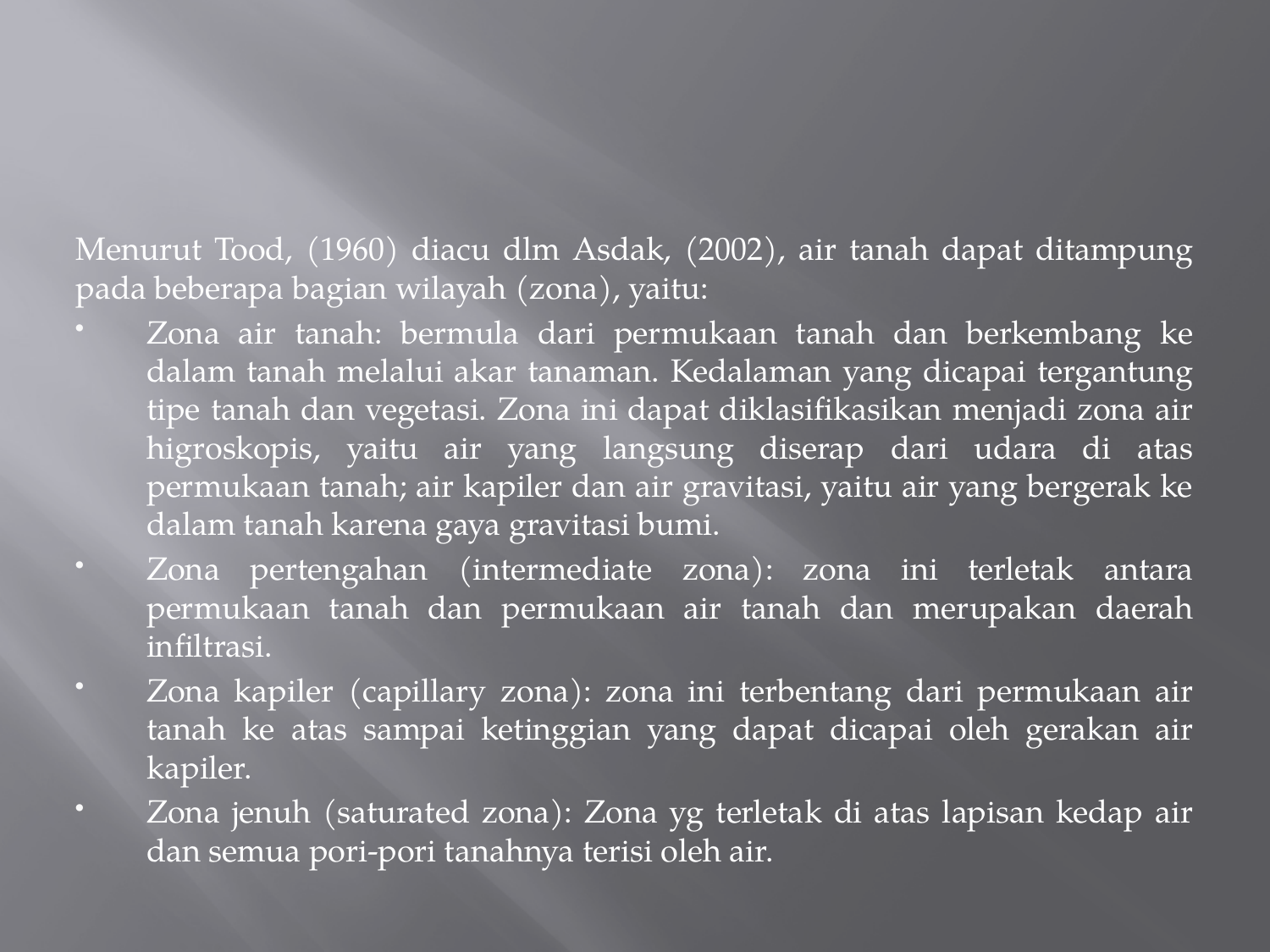

#
Menurut Tood, (1960) diacu dlm Asdak, (2002), air tanah dapat ditampung pada beberapa bagian wilayah (zona), yaitu:
Zona air tanah: bermula dari permukaan tanah dan berkembang ke dalam tanah melalui akar tanaman. Kedalaman yang dicapai tergantung tipe tanah dan vegetasi. Zona ini dapat diklasifikasikan menjadi zona air higroskopis, yaitu air yang langsung diserap dari udara di atas permukaan tanah; air kapiler dan air gravitasi, yaitu air yang bergerak ke dalam tanah karena gaya gravitasi bumi.
Zona pertengahan (intermediate zona): zona ini terletak antara permukaan tanah dan permukaan air tanah dan merupakan daerah infiltrasi.
Zona kapiler (capillary zona): zona ini terbentang dari permukaan air tanah ke atas sampai ketinggian yang dapat dicapai oleh gerakan air kapiler.
Zona jenuh (saturated zona): Zona yg terletak di atas lapisan kedap air dan semua pori-pori tanahnya terisi oleh air.